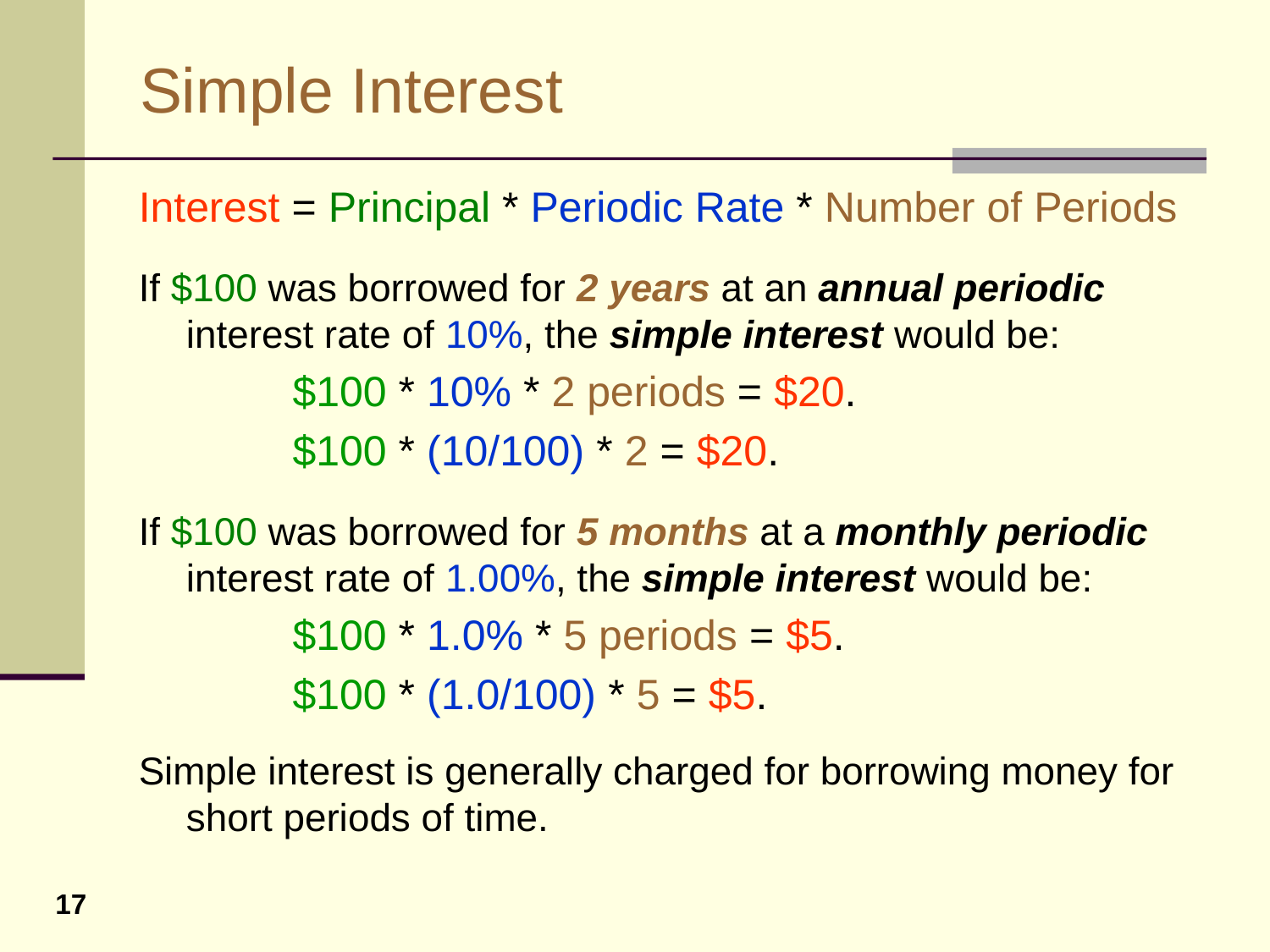

# Simple Interest
Interest = Principal * Periodic Rate * Number of Periods

If $100 was borrowed for 2 years at an annual periodic interest rate of 10%, the simple interest would be:
             $100 * 10% * 2 periods = $20.
             $100 * (10/100) * 2 = $20.

If $100 was borrowed for 5 months at a monthly periodic interest rate of 1.00%, the simple interest would be:
             $100 * 1.0% * 5 periods = $5.
             $100 * (1.0/100) * 5 = $5.

Simple interest is generally charged for borrowing money for short periods of time.
17